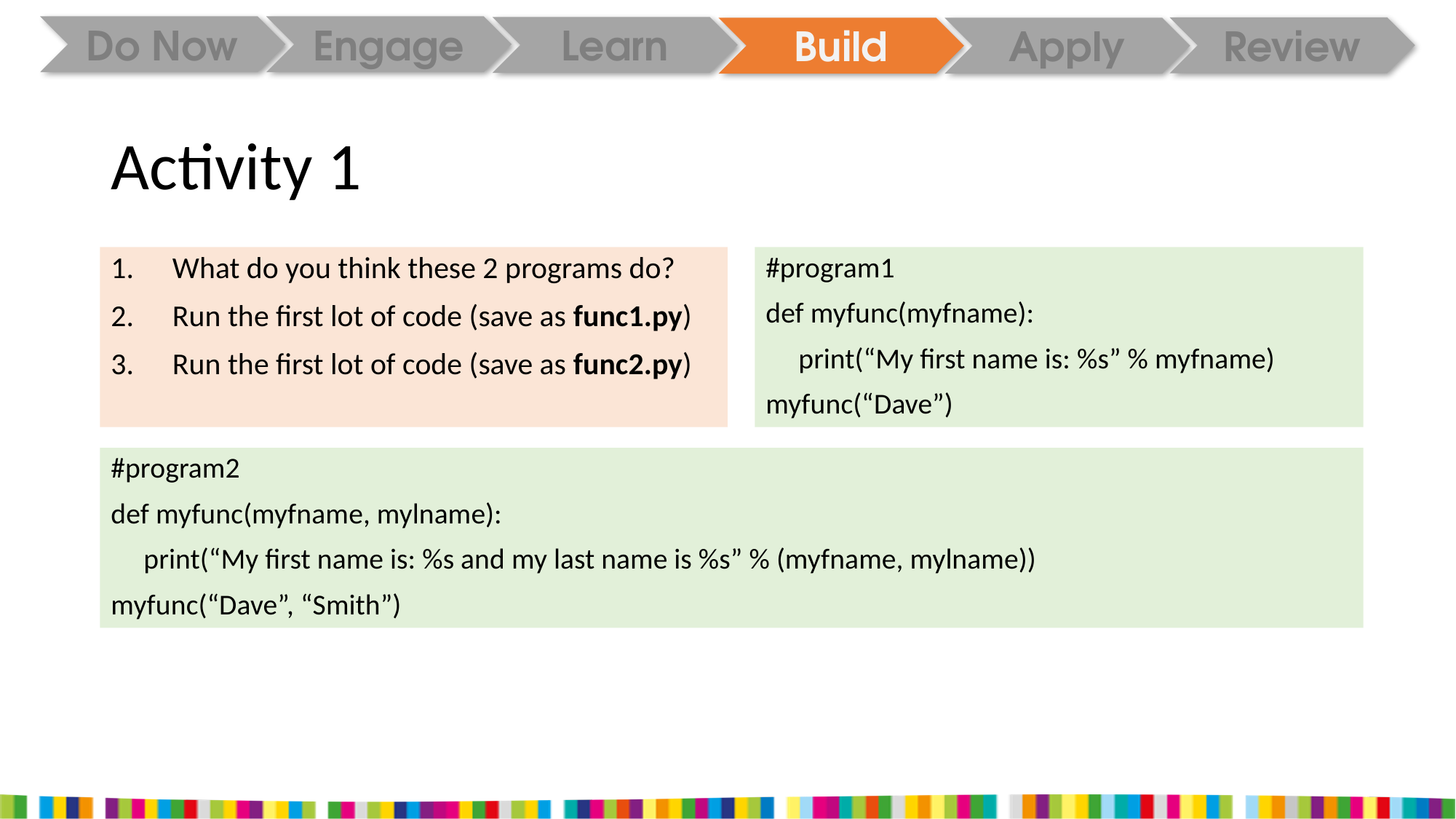

# Activity 1
What do you think these 2 programs do?
Run the first lot of code (save as func1.py)
Run the first lot of code (save as func2.py)
#program1
def myfunc(myfname):
     print(“My first name is: %s” % myfname)
myfunc(“Dave”)
#program2
def myfunc(myfname, mylname):
     print(“My first name is: %s and my last name is %s” % (myfname, mylname))
myfunc(“Dave”, “Smith”)